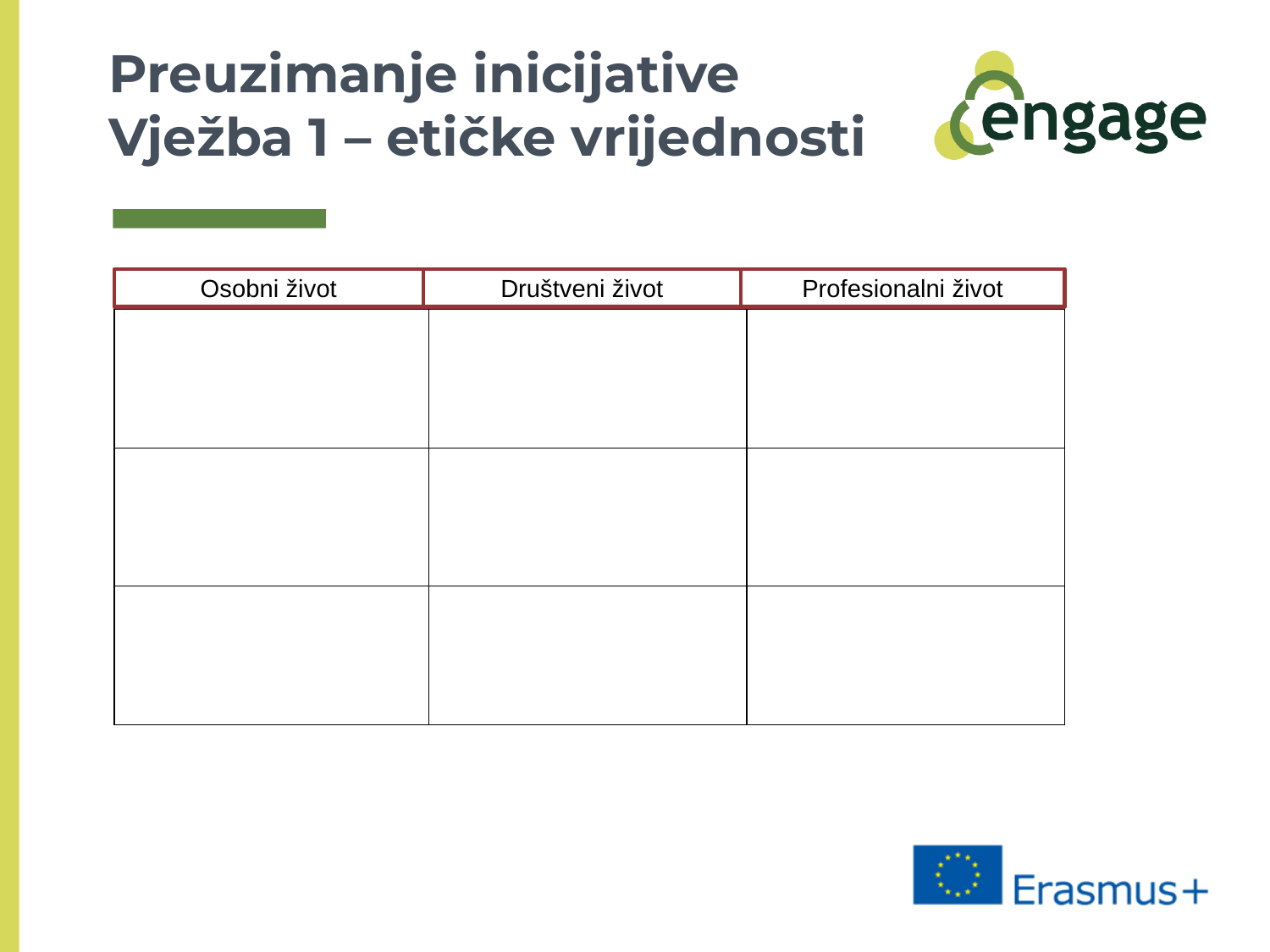

# Preuzimanje inicijative Vježba 1 – etičke vrijednosti
| In personal life | In social life | In working life |
| --- | --- | --- |
|  |  |  |
|  |  |  |
|  |  |  |
Osobni život
Društveni život
Profesionalni život